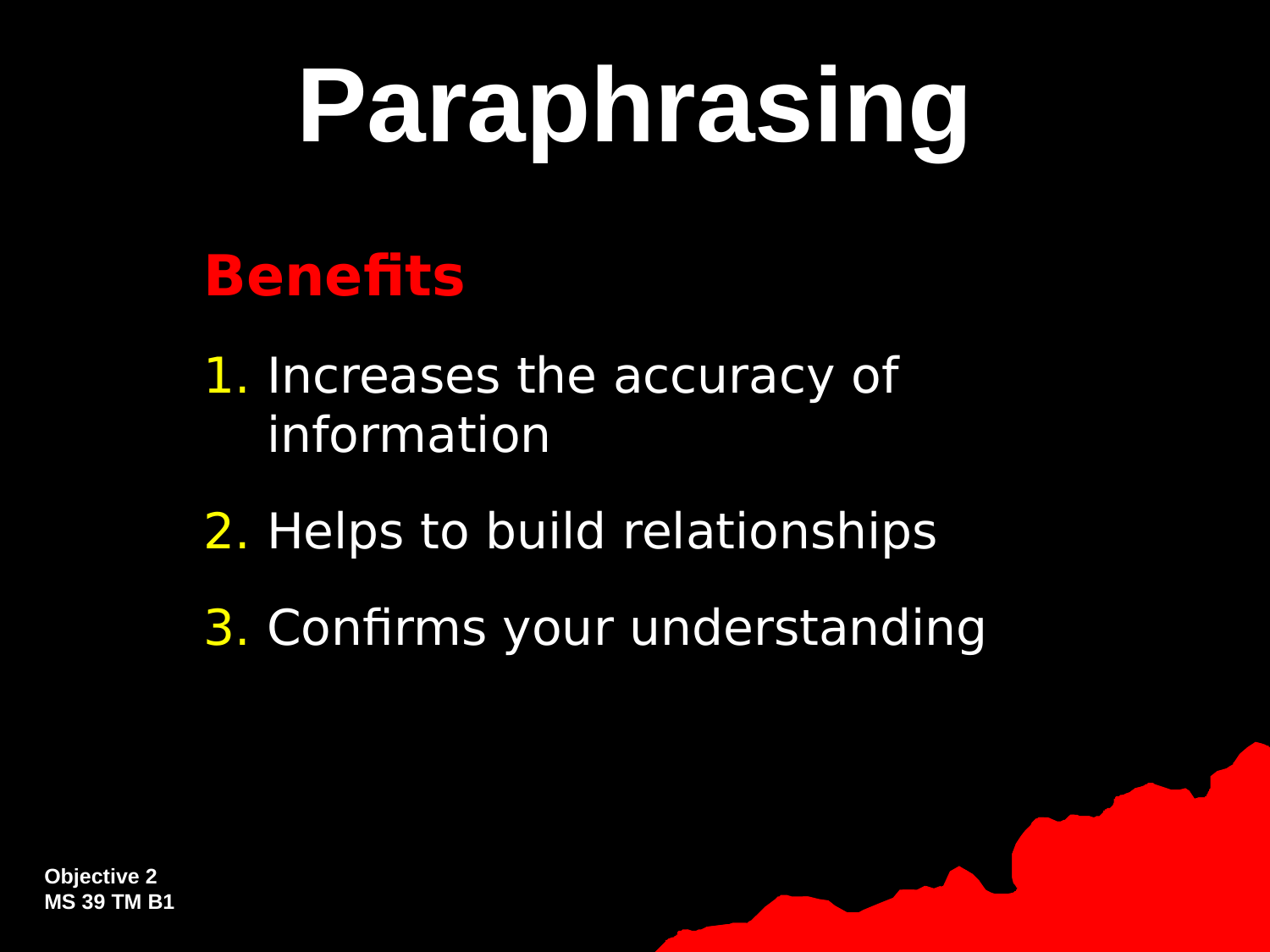

# Paraphrasing
Benefits
Increases the accuracy of information
Helps to build relationships
Confirms your understanding
Objective 2
MS 39 TM B1